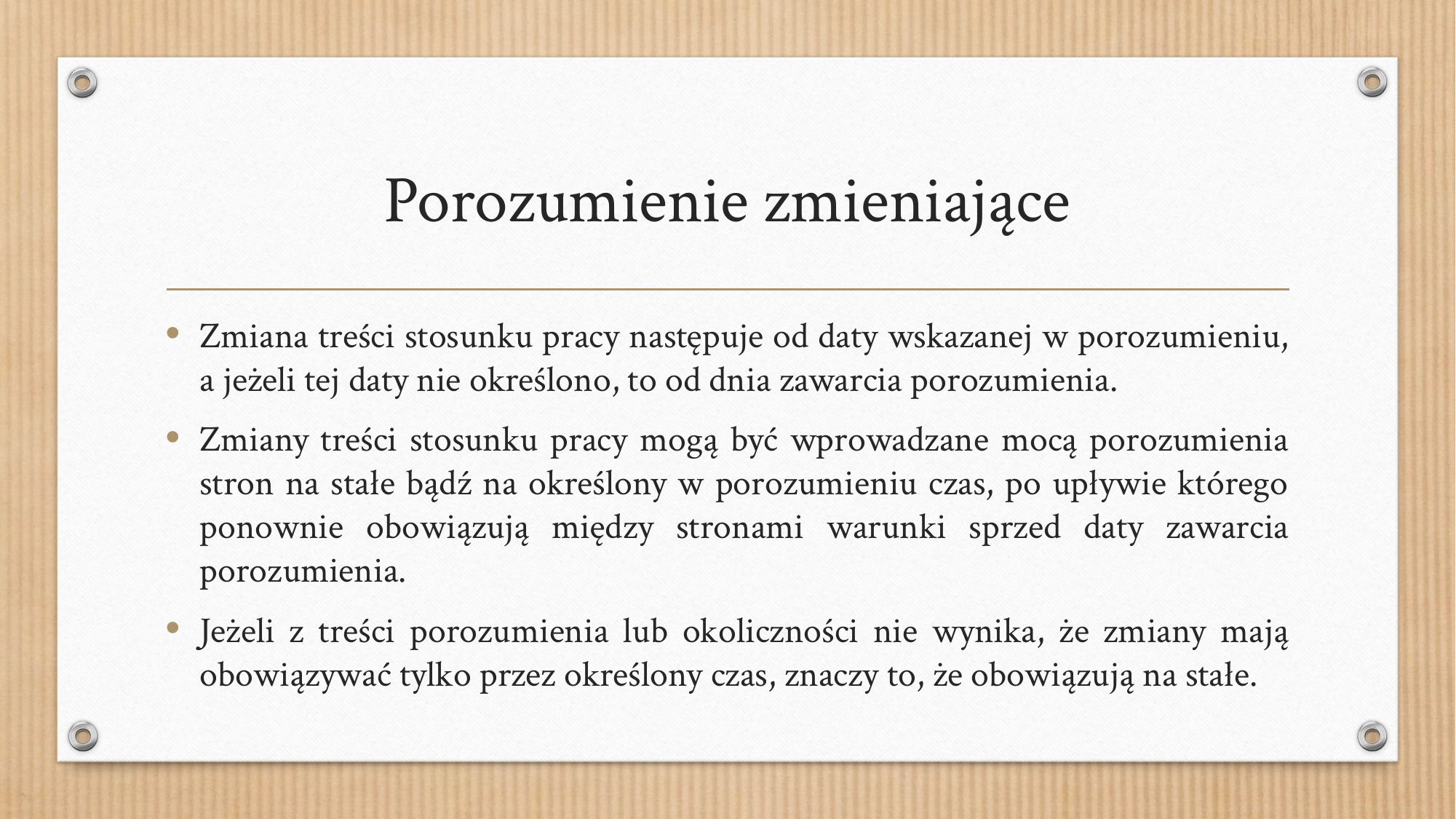

# Porozumienie zmieniające
Zmiana treści stosunku pracy następuje od daty wskazanej w porozumieniu, a jeżeli tej daty nie określono, to od dnia zawarcia porozumienia.
Zmiany treści stosunku pracy mogą być wprowadzane mocą porozumienia stron na stałe bądź na określony w porozumieniu czas, po upływie którego ponownie obowiązują między stronami warunki sprzed daty zawarcia porozumienia.
Jeżeli z treści porozumienia lub okoliczności nie wynika, że zmiany mają obowiązywać tylko przez określony czas, znaczy to, że obowiązują na stałe.